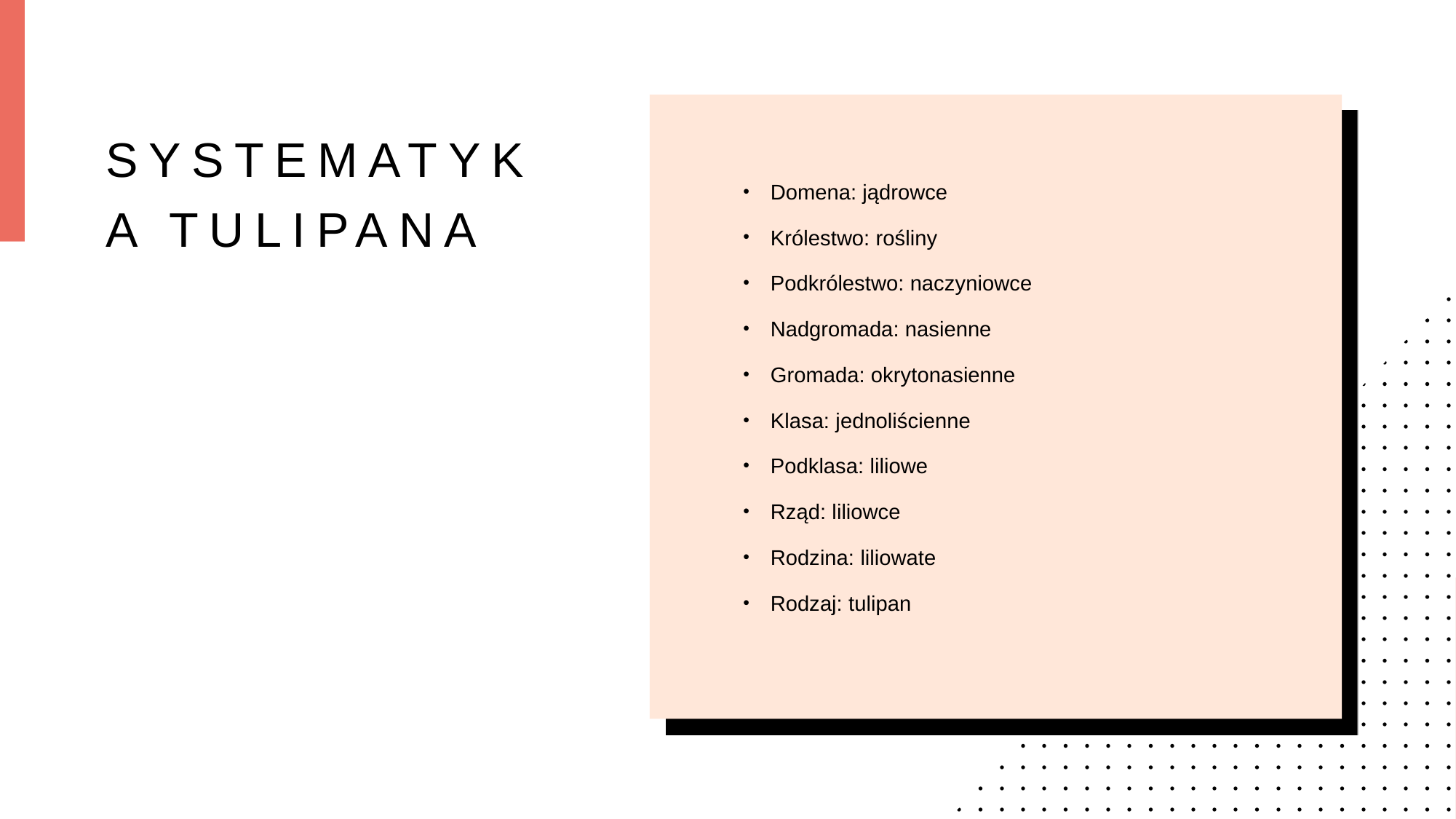

# Systematyka tulipana
Domena: jądrowce
Królestwo: rośliny
Podkrólestwo: naczyniowce
Nadgromada: nasienne
Gromada: okrytonasienne
Klasa: jednoliścienne
Podklasa: liliowe
Rząd: liliowce
Rodzina: liliowate
Rodzaj: tulipan